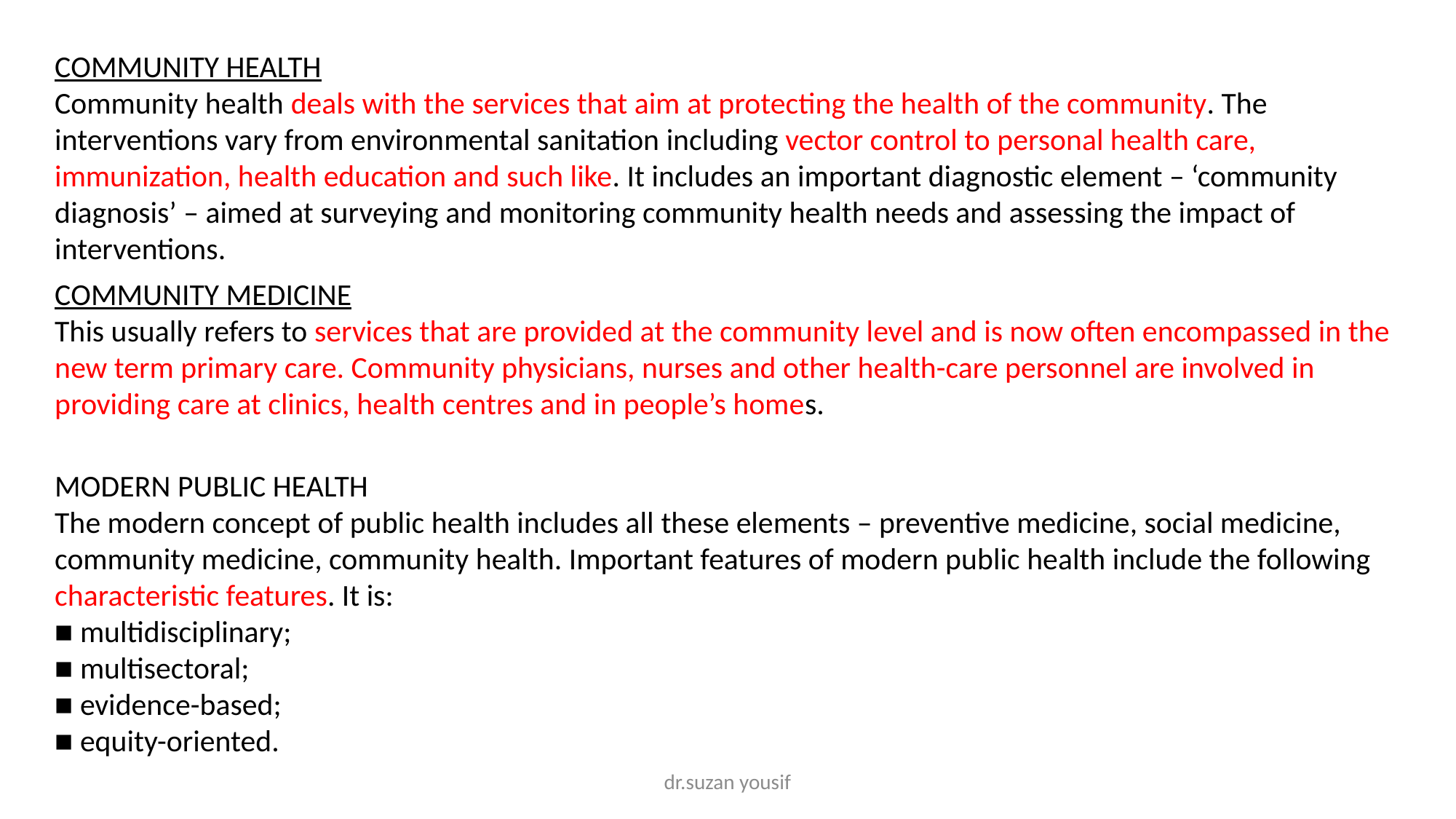

COMMUNITY HEALTH
Community health deals with the services that aim at protecting the health of the community. The interventions vary from environmental sanitation including vector control to personal health care, immunization, health education and such like. It includes an important diagnostic element – ‘community diagnosis’ – aimed at surveying and monitoring community health needs and assessing the impact of interventions.
COMMUNITY MEDICINE
This usually refers to services that are provided at the community level and is now often encompassed in the new term primary care. Community physicians, nurses and other health-care personnel are involved in providing care at clinics, health centres and in people’s homes.
MODERN PUBLIC HEALTH
The modern concept of public health includes all these elements – preventive medicine, social medicine,
community medicine, community health. Important features of modern public health include the following characteristic features. It is:
■ multidisciplinary;
■ multisectoral;
■ evidence-based;
■ equity-oriented.
dr.suzan yousif